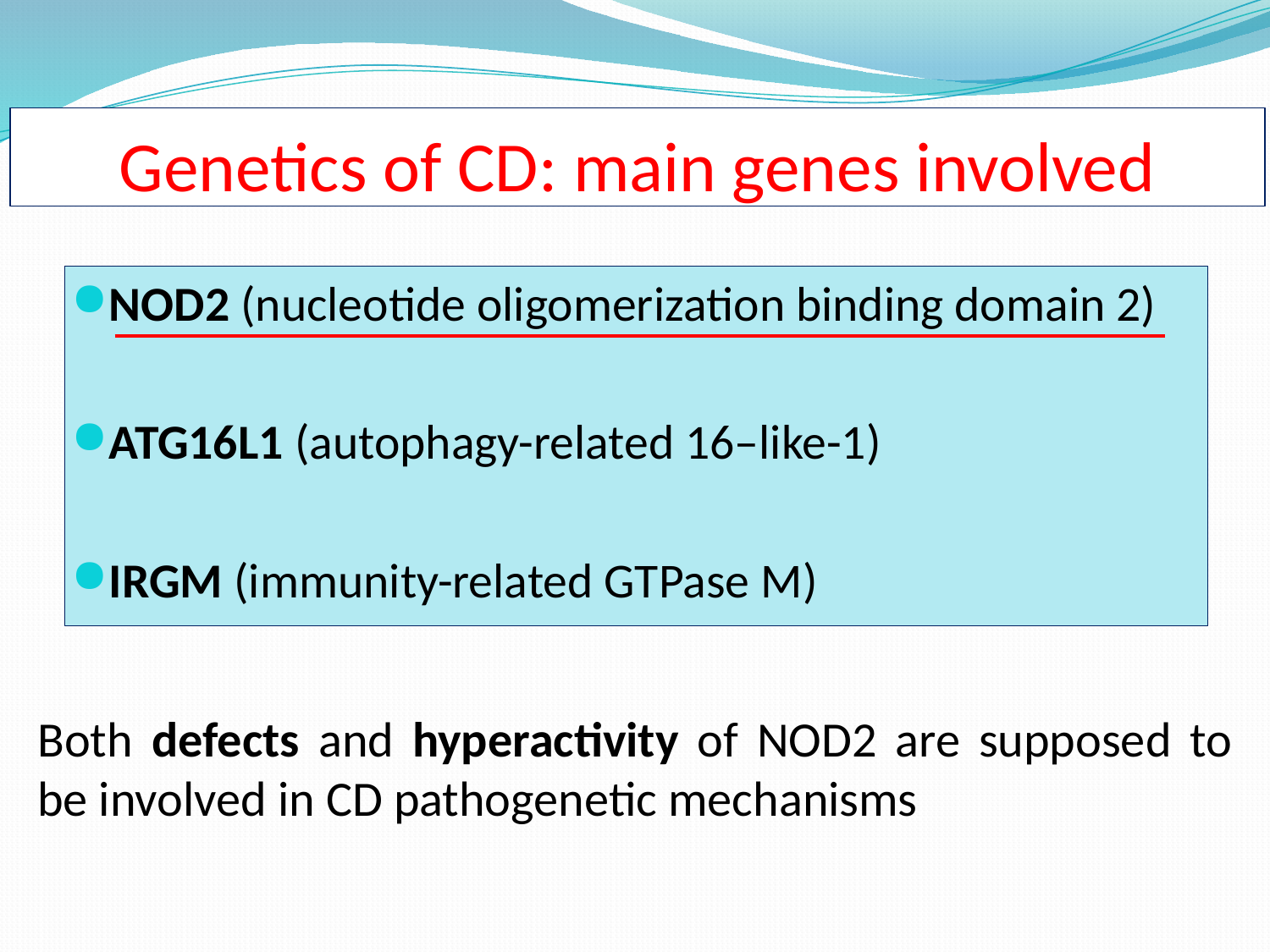

Genetics of CD: main genes involved
NOD2 (nucleotide oligomerization binding domain 2)

ATG16L1 (autophagy-related 16–like-1)

IRGM (immunity-related GTPase M)

Both defects and hyperactivity of NOD2 are supposed to be involved in CD pathogenetic mechanisms